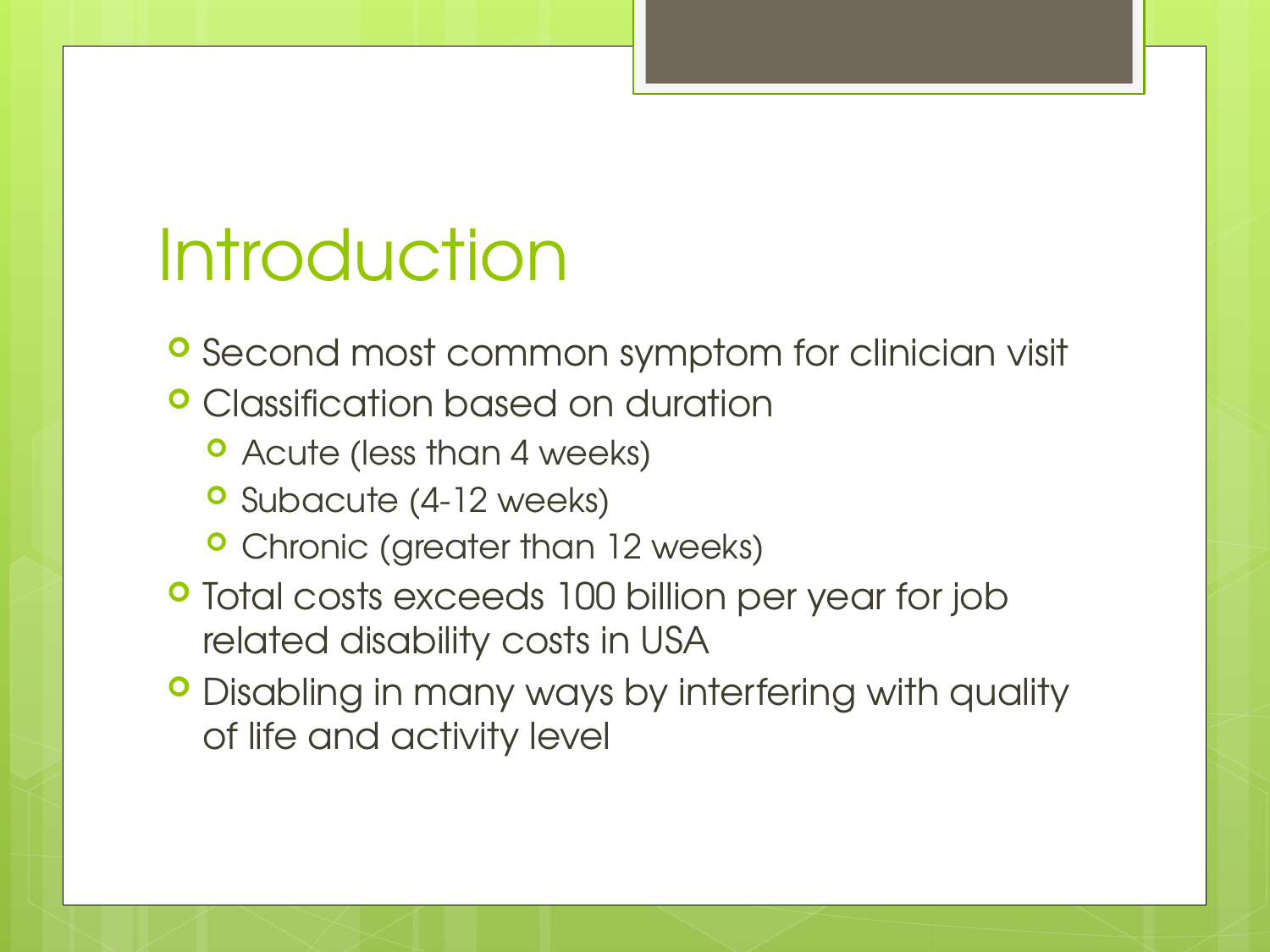

# Introduction
Second most common symptom for clinician visit
Classification based on duration
Acute (less than 4 weeks)
Subacute (4-12 weeks)
Chronic (greater than 12 weeks)
Total costs exceeds 100 billion per year for job related disability costs in USA
Disabling in many ways by interfering with quality of life and activity level